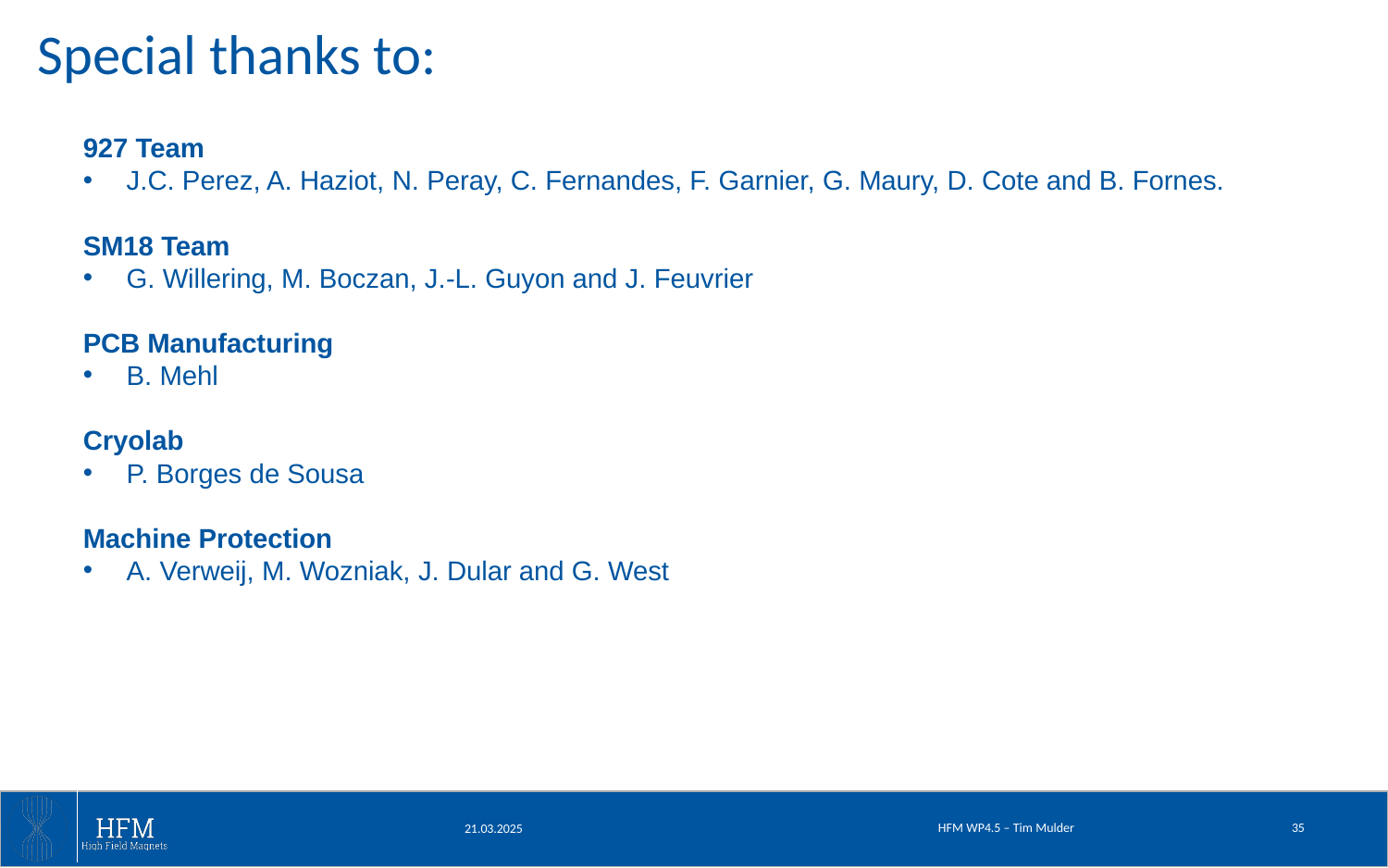

# Special thanks to:
927 Team
J.C. Perez, A. Haziot, N. Peray, C. Fernandes, F. Garnier, G. Maury, D. Cote and B. Fornes.

SM18 Team
G. Willering, M. Boczan, J.-L. Guyon and J. Feuvrier

PCB Manufacturing
B. Mehl

Cryolab
P. Borges de Sousa

Machine Protection
A. Verweij, M. Wozniak, J. Dular and G. West
HFM WP4.5 – Tim Mulder
35
21.03.2025